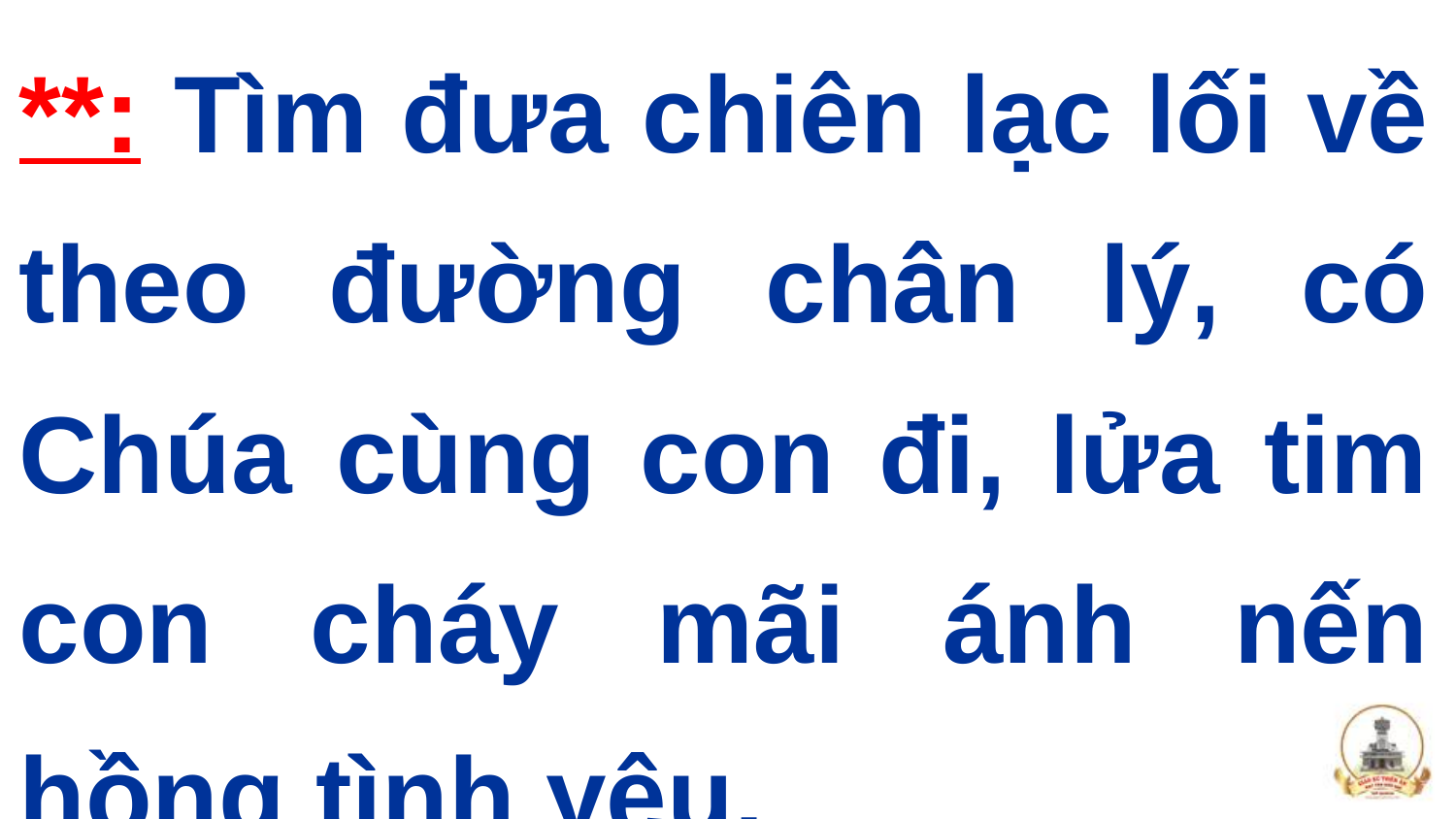

**: Tìm đưa chiên lạc lối về theo đường chân lý, có Chúa cùng con đi, lửa tim con cháy mãi ánh nến hồng tình yêu.